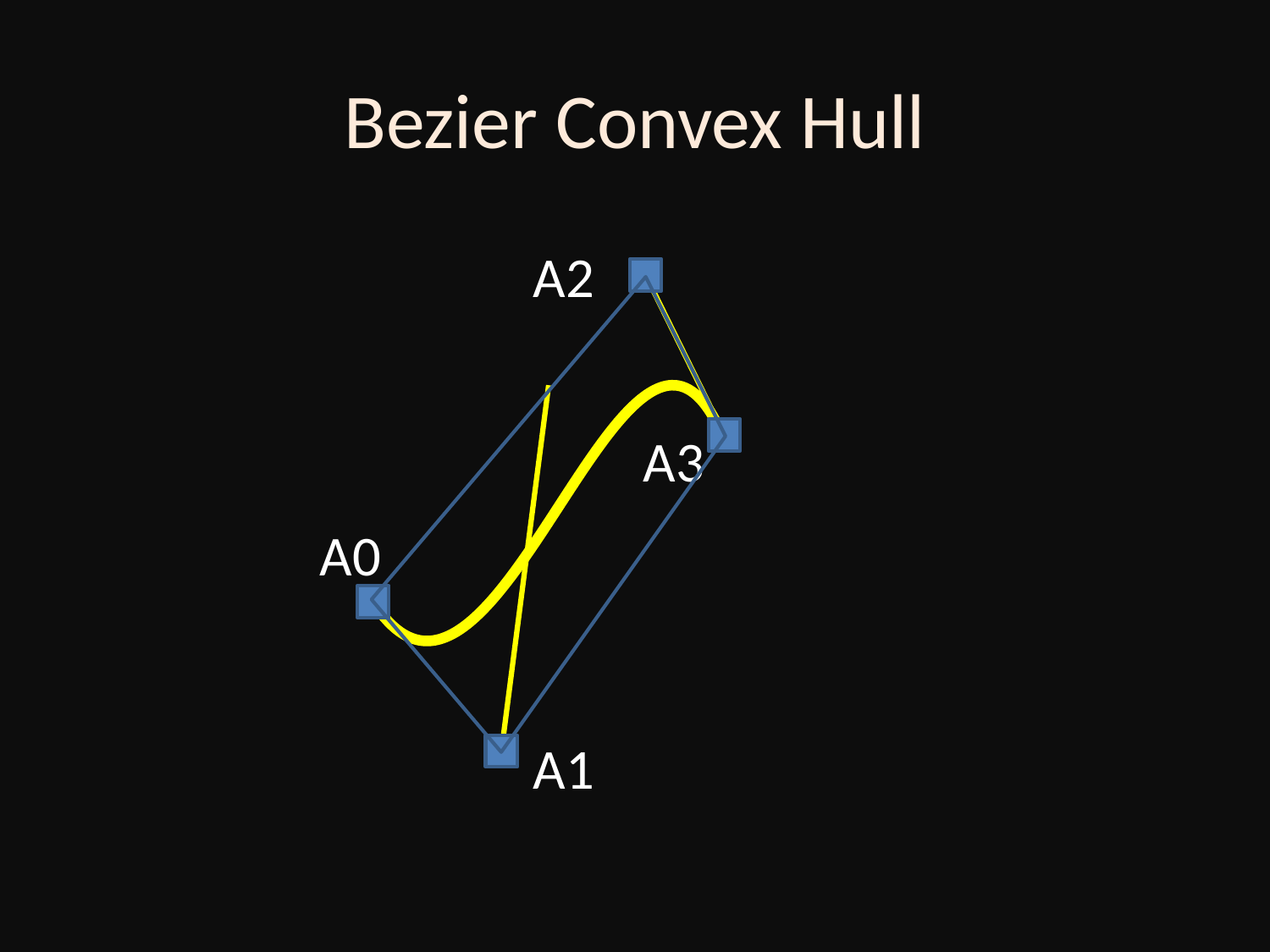

# Bezier Convex Hull
A2

A3

A0

A1